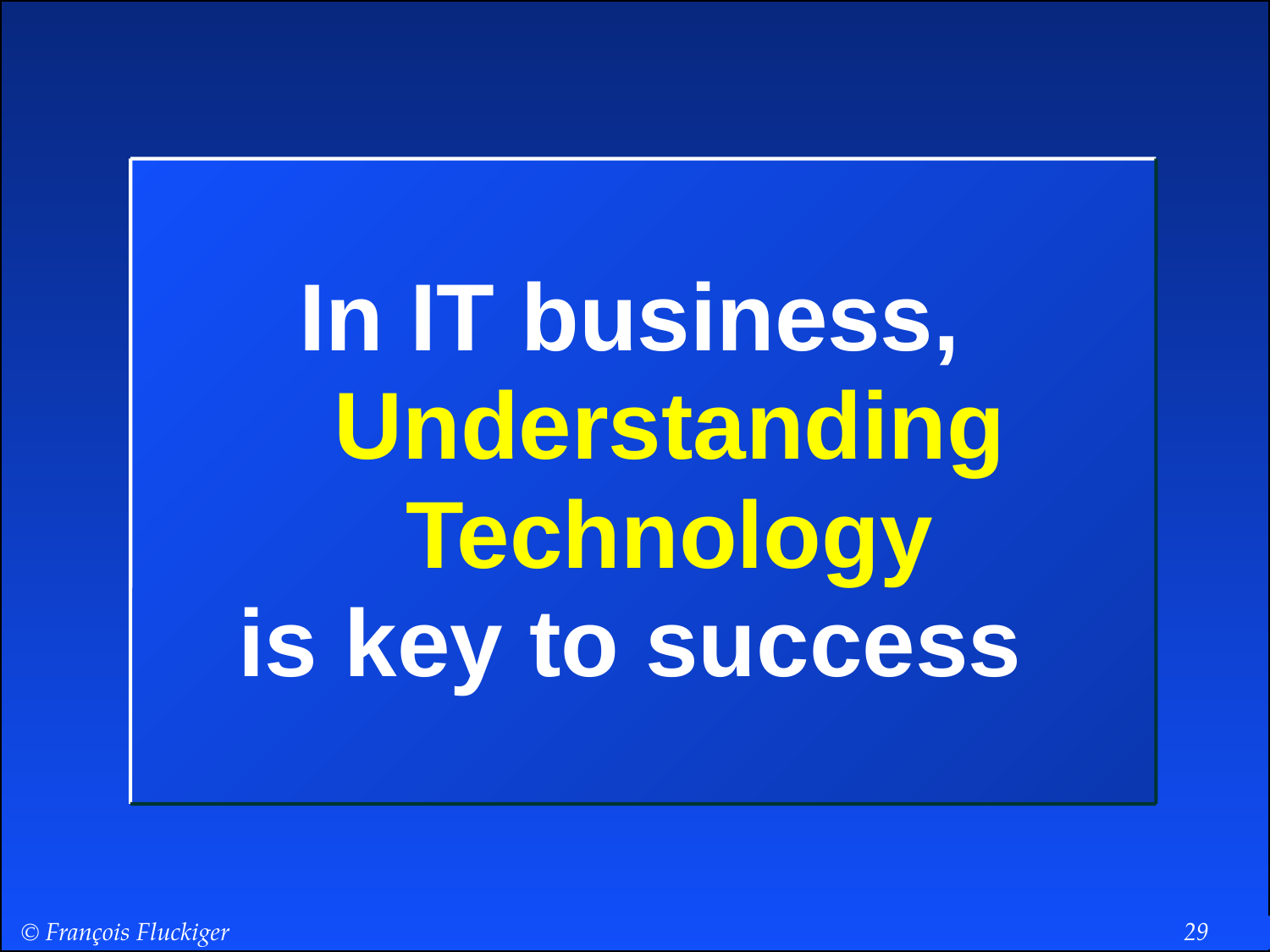

In IT business,
Understanding Technology
is key to success